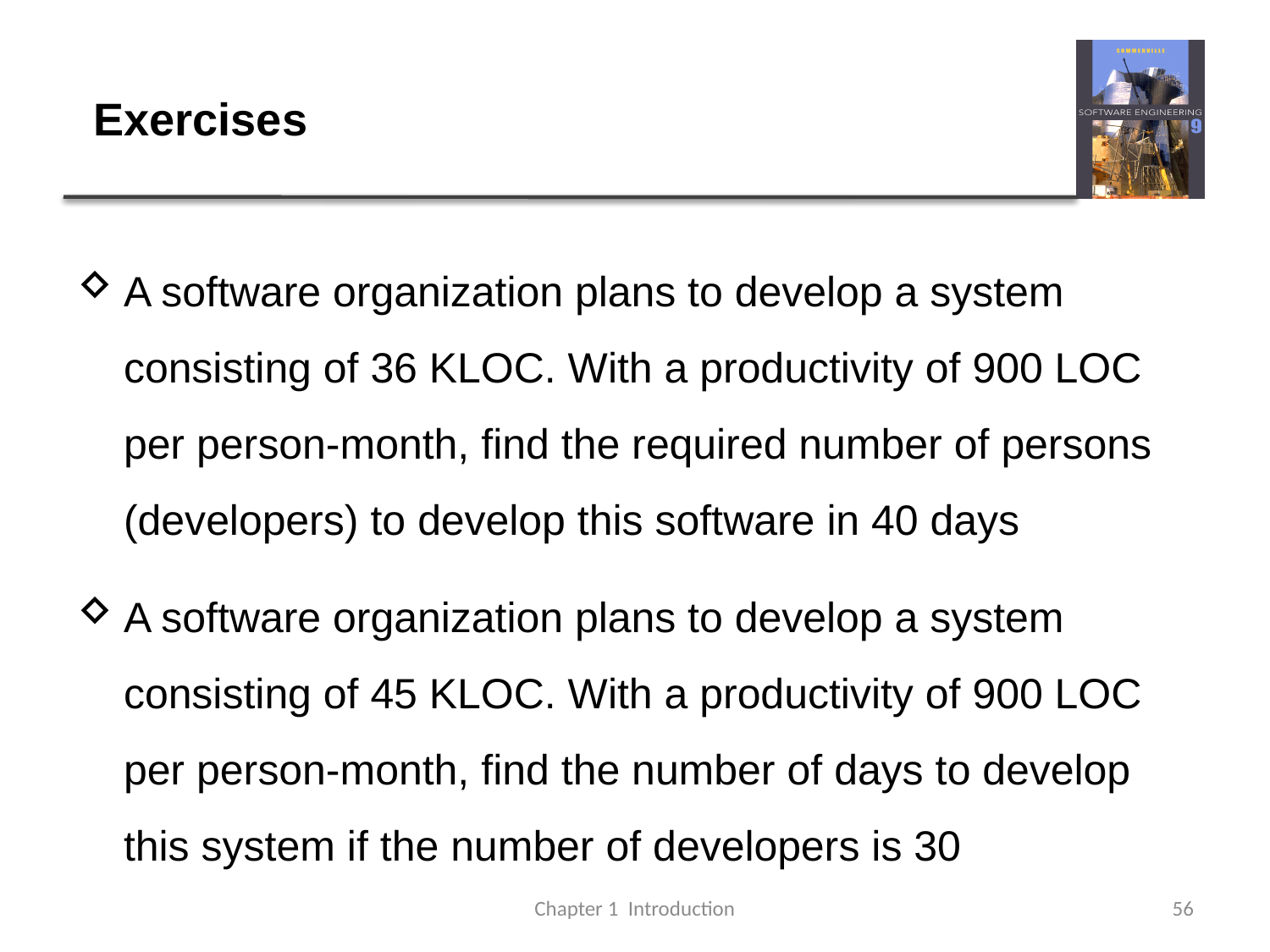

# Exercises
A software organization plans to develop a system consisting of 36 KLOC. With a productivity of 900 LOC per person-month, find the required number of persons (developers) to develop this software in 40 days
A software organization plans to develop a system consisting of 45 KLOC. With a productivity of 900 LOC per person-month, find the number of days to develop this system if the number of developers is 30
Chapter 1  Introduction
56